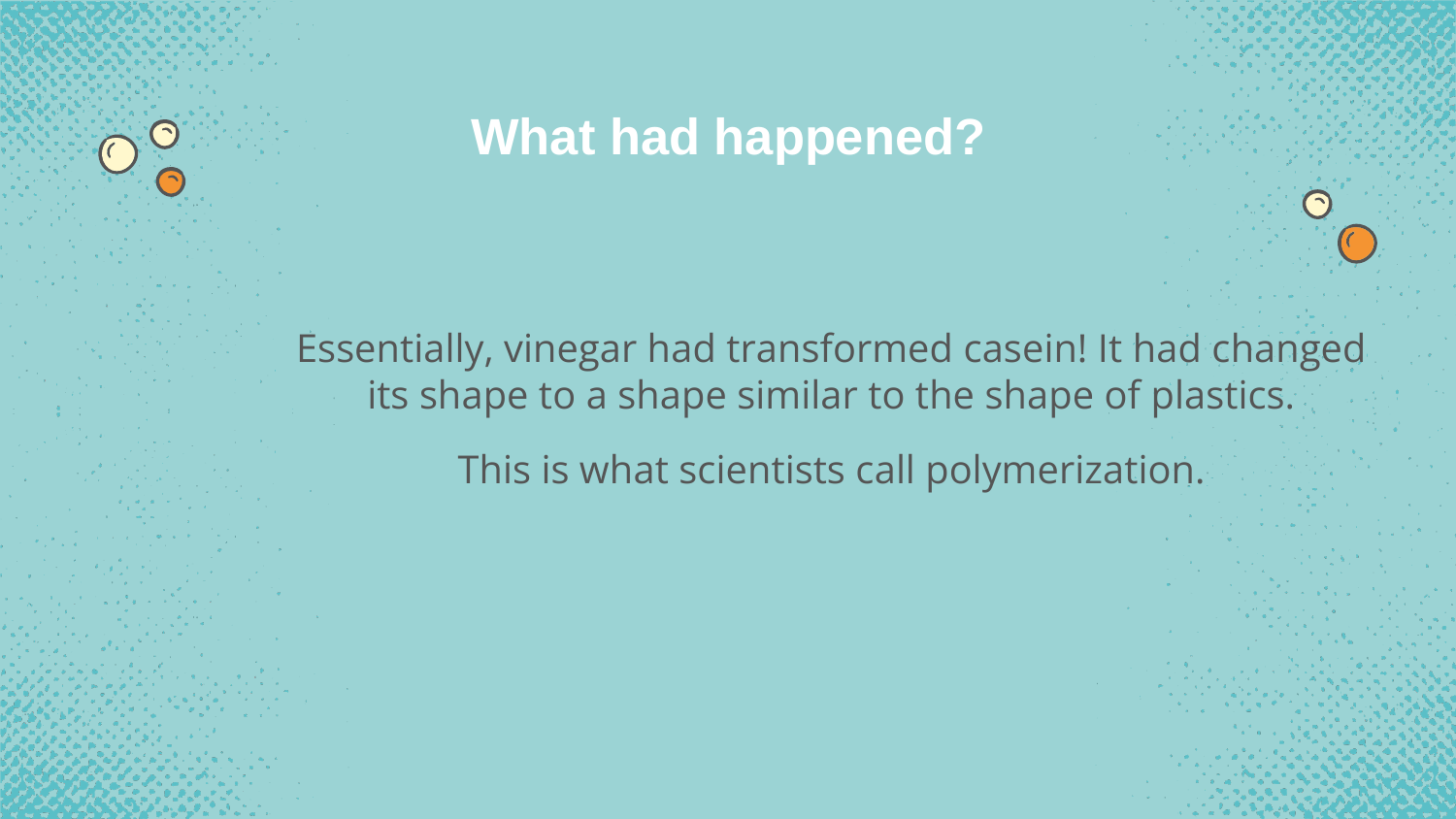

# What had happened?
Essentially, vinegar had transformed casein! It had changed its shape to a shape similar to the shape of plastics.
This is what scientists call polymerization.